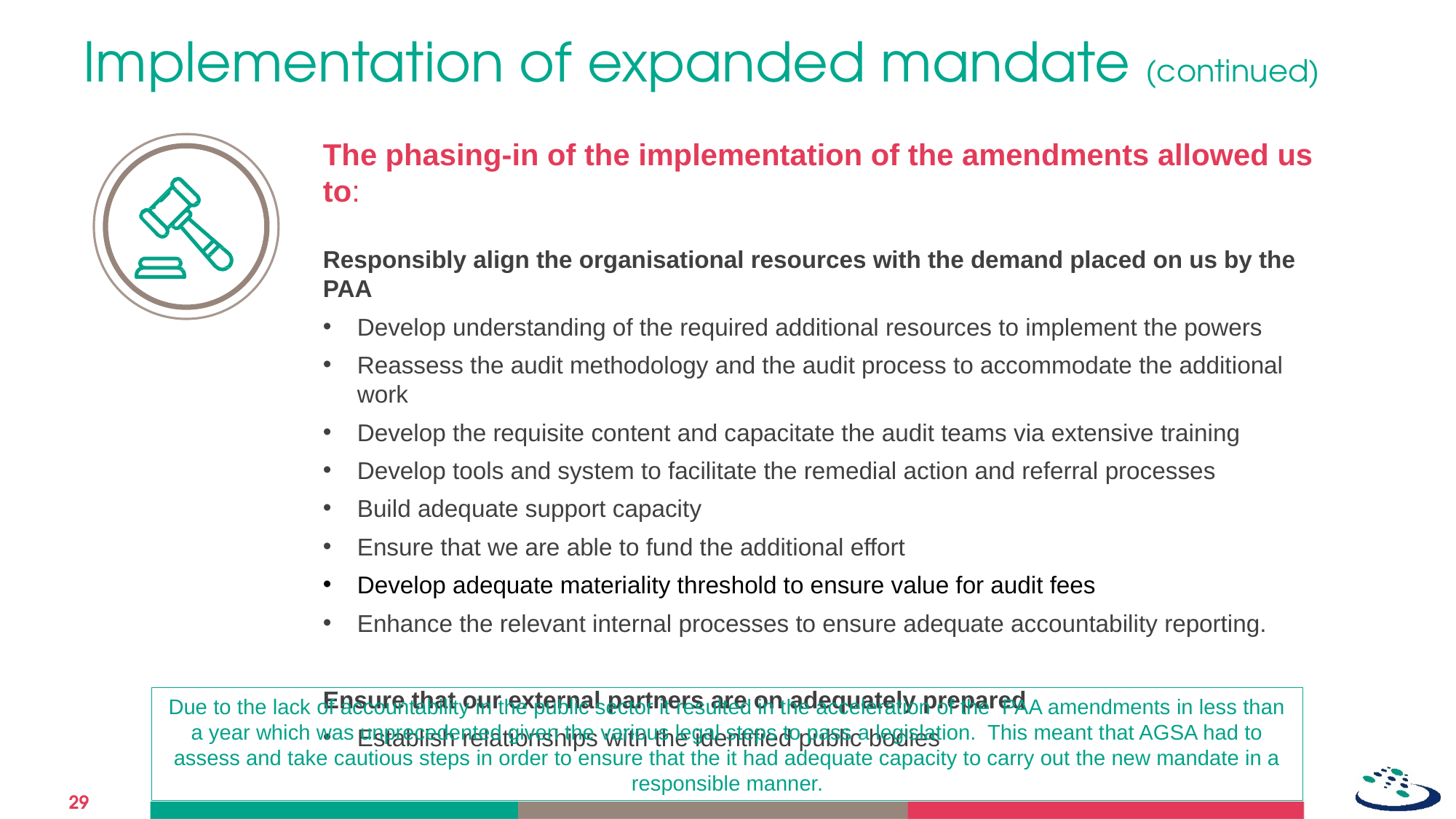

# Implementation of expanded mandate (continued)
The phasing-in of the implementation of the amendments allowed us to:

Responsibly align the organisational resources with the demand placed on us by the PAA
Develop understanding of the required additional resources to implement the powers
Reassess the audit methodology and the audit process to accommodate the additional work
Develop the requisite content and capacitate the audit teams via extensive training
Develop tools and system to facilitate the remedial action and referral processes
Build adequate support capacity
Ensure that we are able to fund the additional effort
Develop adequate materiality threshold to ensure value for audit fees
Enhance the relevant internal processes to ensure adequate accountability reporting.

Ensure that our external partners are on adequately prepared
Establish relationships with the identified public bodies

Due to the lack of accountability in the public sector it resulted in the acceleration of the  PAA amendments in less than a year which was unprecedented given the various legal steps to pass a legislation.  This meant that AGSA had to assess and take cautious steps in order to ensure that the it had adequate capacity to carry out the new mandate in a responsible manner.
29